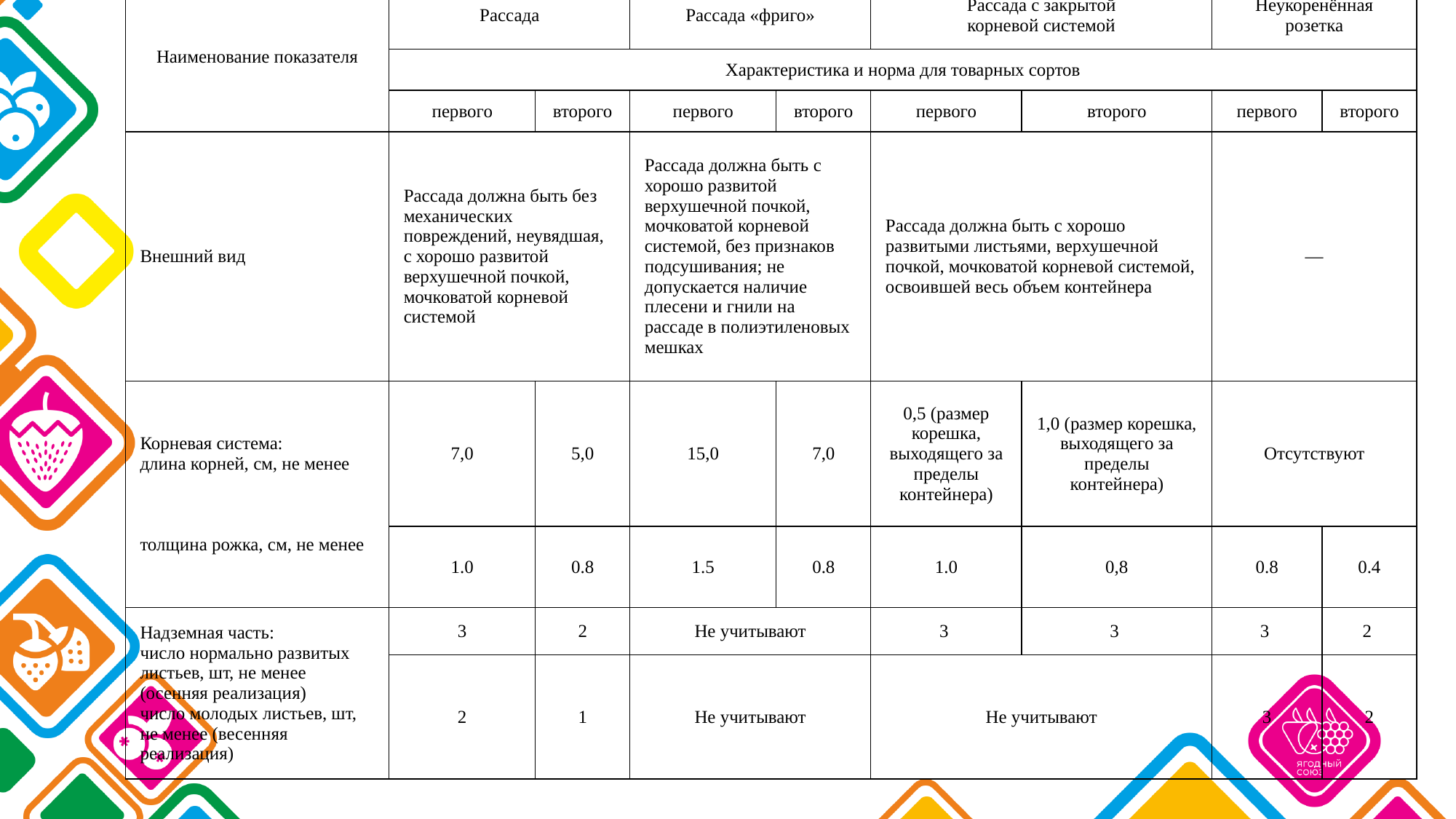

| ГОСТ Р 53135-2008 |  |  |  |  |  |  |  |  |
| --- | --- | --- | --- | --- | --- | --- | --- | --- |
| Наименование показателя | Рассада |  | Рассада «фриго» |  | Рассада с закрытой корневой системой |  | Неукоренённая розетка |  |
|  | Характеристика и норма для товарных сортов |  |  |  |  |  |  |  |
|  | первого | второго | первого | второго | первого | второго | первого | второго |
| Внешний вид | Рассада должна быть без механических повреждений, неувядшая, с хорошо развитой верхушечной почкой, мочковатой корневой системой |  | Рассада должна быть c хорошо развитой верхушечной почкой, мочковатой корневой системой, без признаков подсушивания; не допускается наличие плесени и гнили на рассаде в полиэтиленовых мешках |  | Рассада должна быть с хорошо развитыми листьями, верхушечной почкой, мочковатой корневой системой, освоившей весь объем контейнера |  | — |  |
| Корневая система: длина корней, см, не менее толщина рожка, см, не менее | 7,0 | 5,0 | 15,0 | 7,0 | 0,5 (размер корешка, выходящего за пределы контейнера) | 1,0 (размер корешка, выходящего за пределы контейнера) | Отсутствуют |  |
|  | 1.0 | 0.8 | 1.5 | 0.8 | 1.0 | 0,8 | 0.8 | 0.4 |
| Надземная часть: число нормально развитых листьев, шт, не менее (осенняя реализация) число молодых листьев, шт, не менее (весенняя реализация) | 3 | 2 | Не учитывают |  | 3 | 3 | 3 | 2 |
|  | 2 | 1 | Не учитывают |  | Не учитывают |  | 3 | 2 |